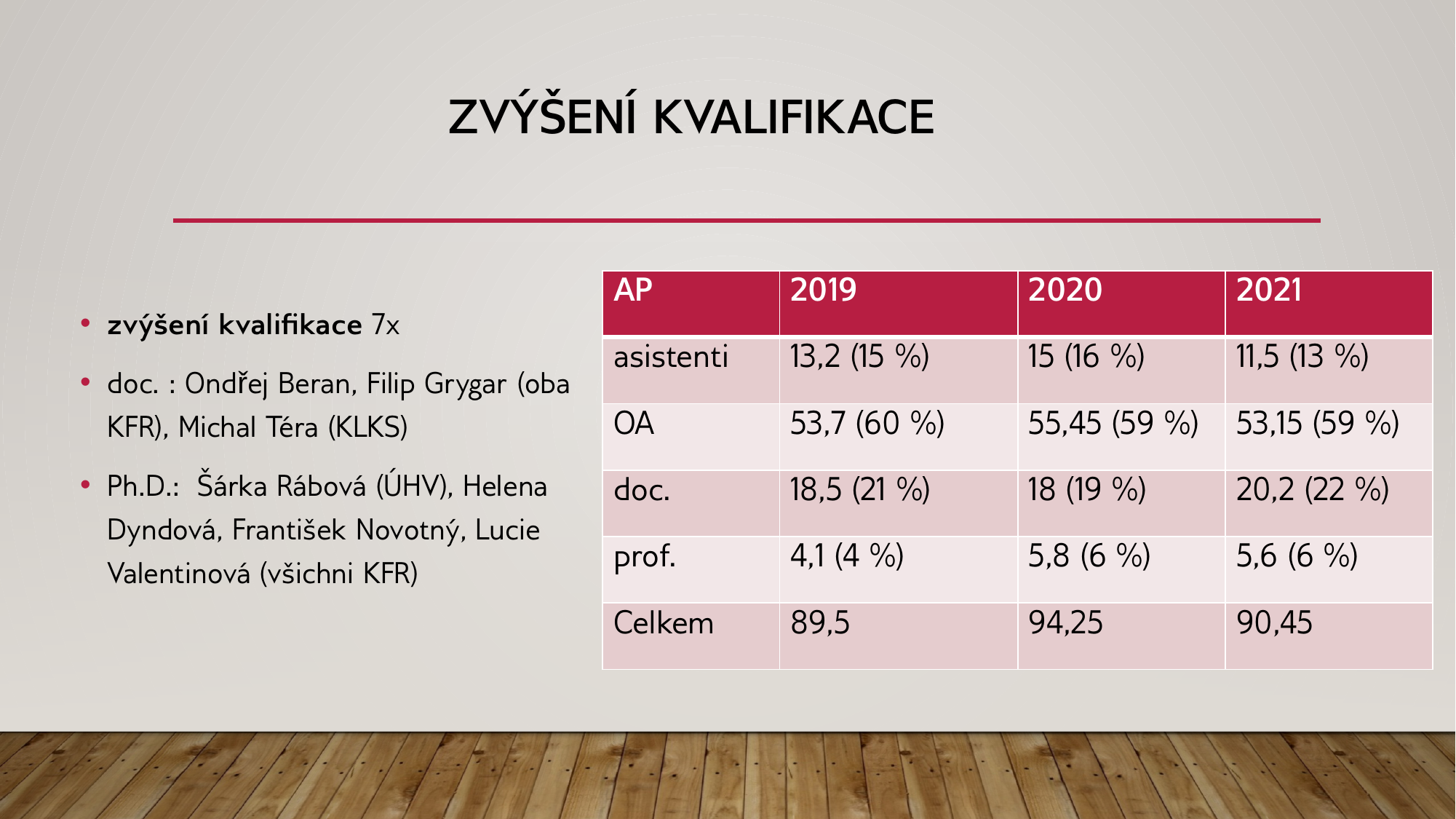

# zvýšení kvalifikace

zvýšení kvalifikace 7x
doc. : Ondřej Beran, Filip Grygar (oba KFR), Michal Téra (KLKS)
Ph.D.:  Šárka Rábová (ÚHV), Helena Dyndová, František Novotný, Lucie Valentinová (všichni KFR)

| AP | 2019 | 2020 | 2021 |
| --- | --- | --- | --- |
| asistenti | 13,2 (15 %) | 15 (16 %) | 11,5 (13 %) |
| OA | 53,7 (60 %) | 55,45 (59 %) | 53,15 (59 %) |
| doc. | 18,5 (21 %) | 18 (19 %) | 20,2 (22 %) |
| prof. | 4,1 (4 %) | 5,8 (6 %) | 5,6 (6 %) |
| Celkem | 89,5 | 94,25 | 90,45 |